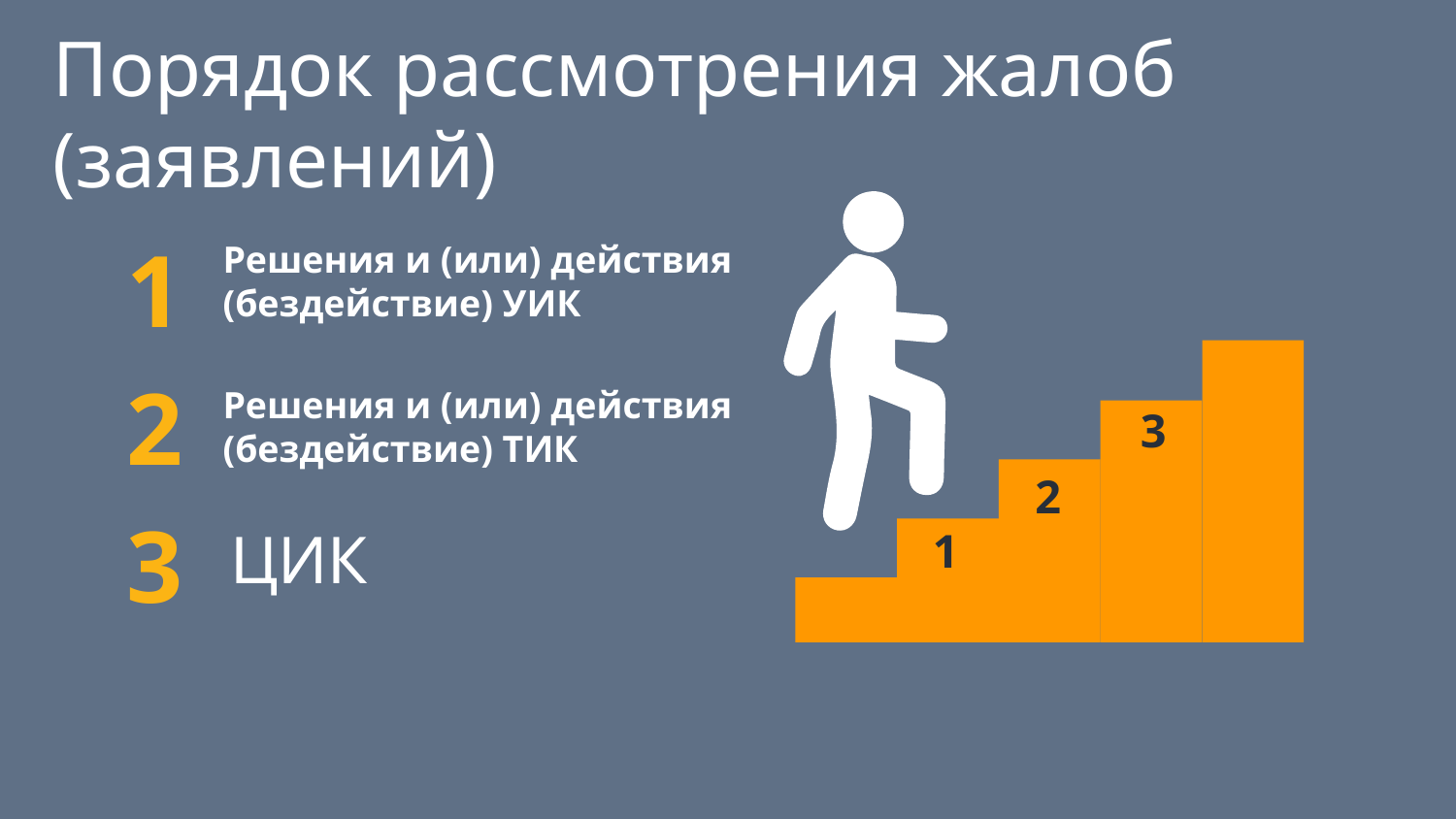

Порядок рассмотрения жалоб (заявлений)

1
Решения и (или) действия (бездействие) УИК
2
Решения и (или) действия (бездействие) ТИК
3
2
3
ЦИК
1